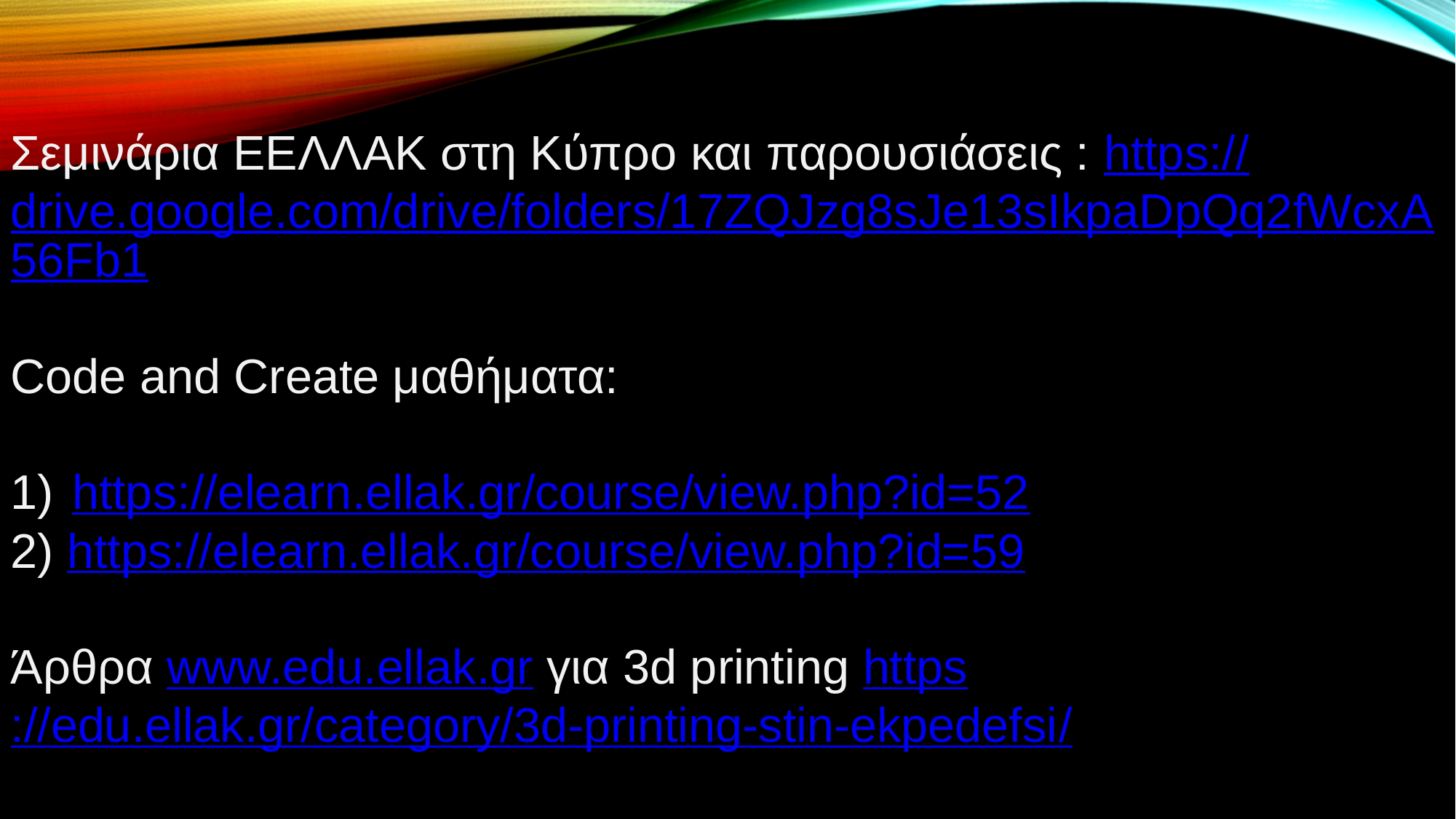

Σεμινάρια ΕΕΛΛΑΚ στη Κύπρο και παρουσιάσεις : https://drive.google.com/drive/folders/17ZQJzg8sJe13sIkpaDpQq2fWcxA56Fb1

Code and Create μαθήματα:

https://elearn.ellak.gr/course/view.php?id=52
2) https://elearn.ellak.gr/course/view.php?id=59

Άρθρα www.edu.ellak.gr για 3d printing https://edu.ellak.gr/category/3d-printing-stin-ekpedefsi/